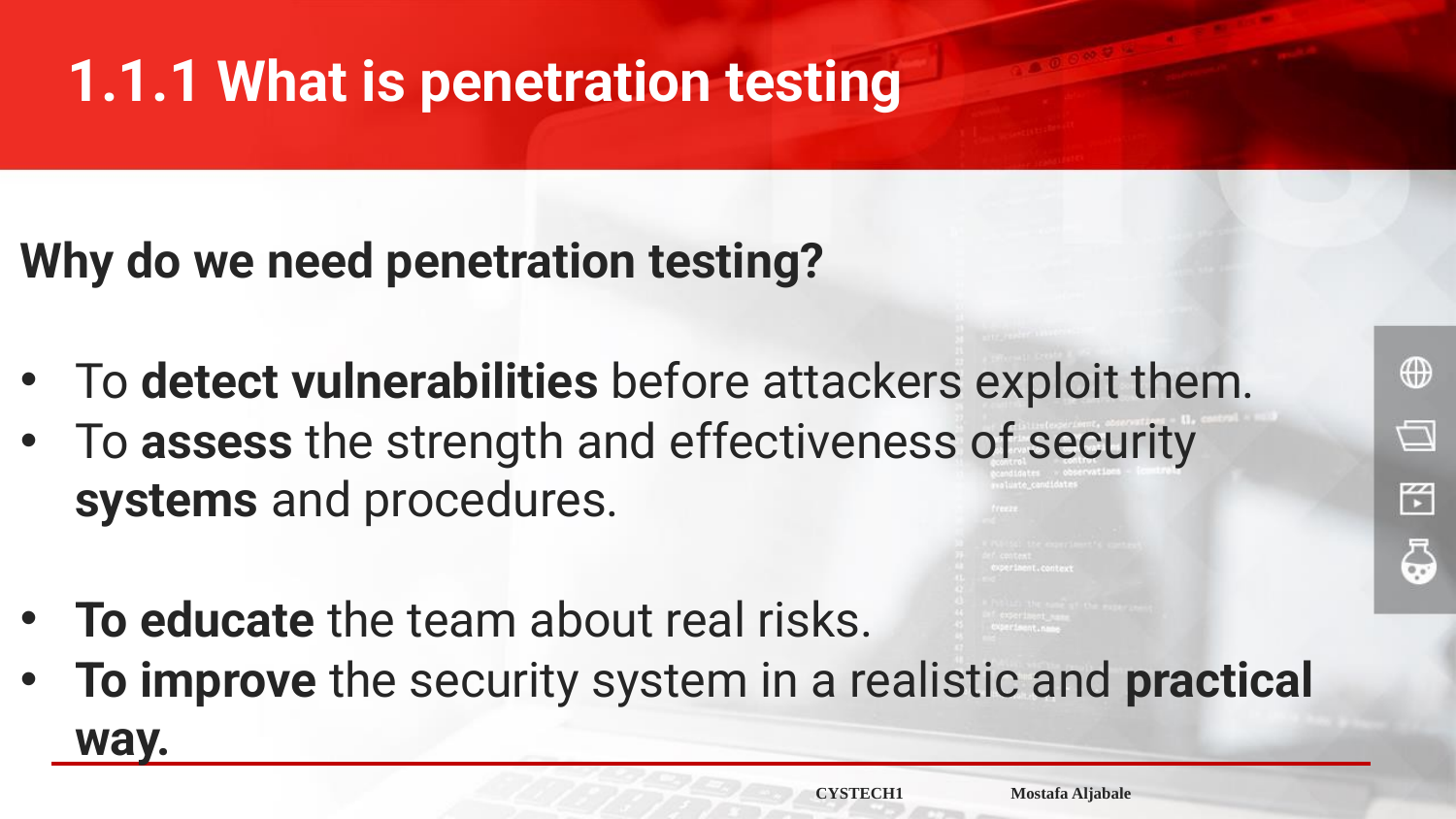

# 1.1.1 What is penetration testing
Why do we need penetration testing?

To detect vulnerabilities before attackers exploit them.
To assess the strength and effectiveness of security systems and procedures.

To educate the team about real risks.
To improve the security system in a realistic and practical way.
CYSTECH1                          Mostafa Aljabale